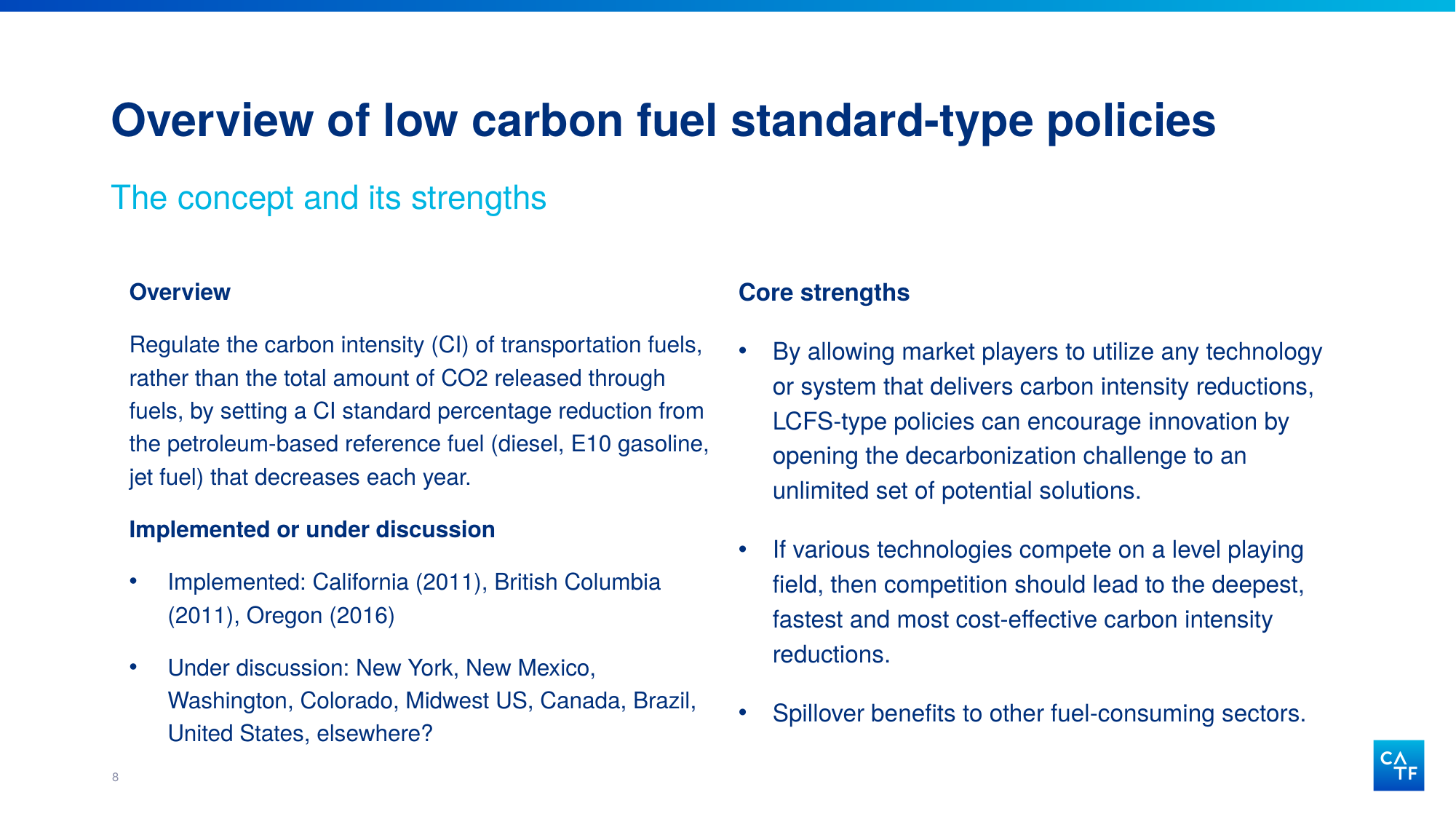

# Overview of low carbon fuel standard-type policies
The concept and its strengths
Core strengths
By allowing market players to utilize any technology or system that delivers carbon intensity reductions, LCFS-type policies can encourage innovation by opening the decarbonization challenge to an unlimited set of potential solutions.
If various technologies compete on a level playing field, then competition should lead to the deepest, fastest and most cost-effective carbon intensity reductions.
Spillover benefits to other fuel-consuming sectors.

Overview
Regulate the carbon intensity (CI) of transportation fuels, rather than the total amount of CO2 released through fuels, by setting a CI standard percentage reduction from the petroleum-based reference fuel (diesel, E10 gasoline, jet fuel) that decreases each year.
Implemented or under discussion
Implemented: California (2011), British Columbia (2011), Oregon (2016)
Under discussion: New York, New Mexico, Washington, Colorado, Midwest US, Canada, Brazil, United States, elsewhere?

8